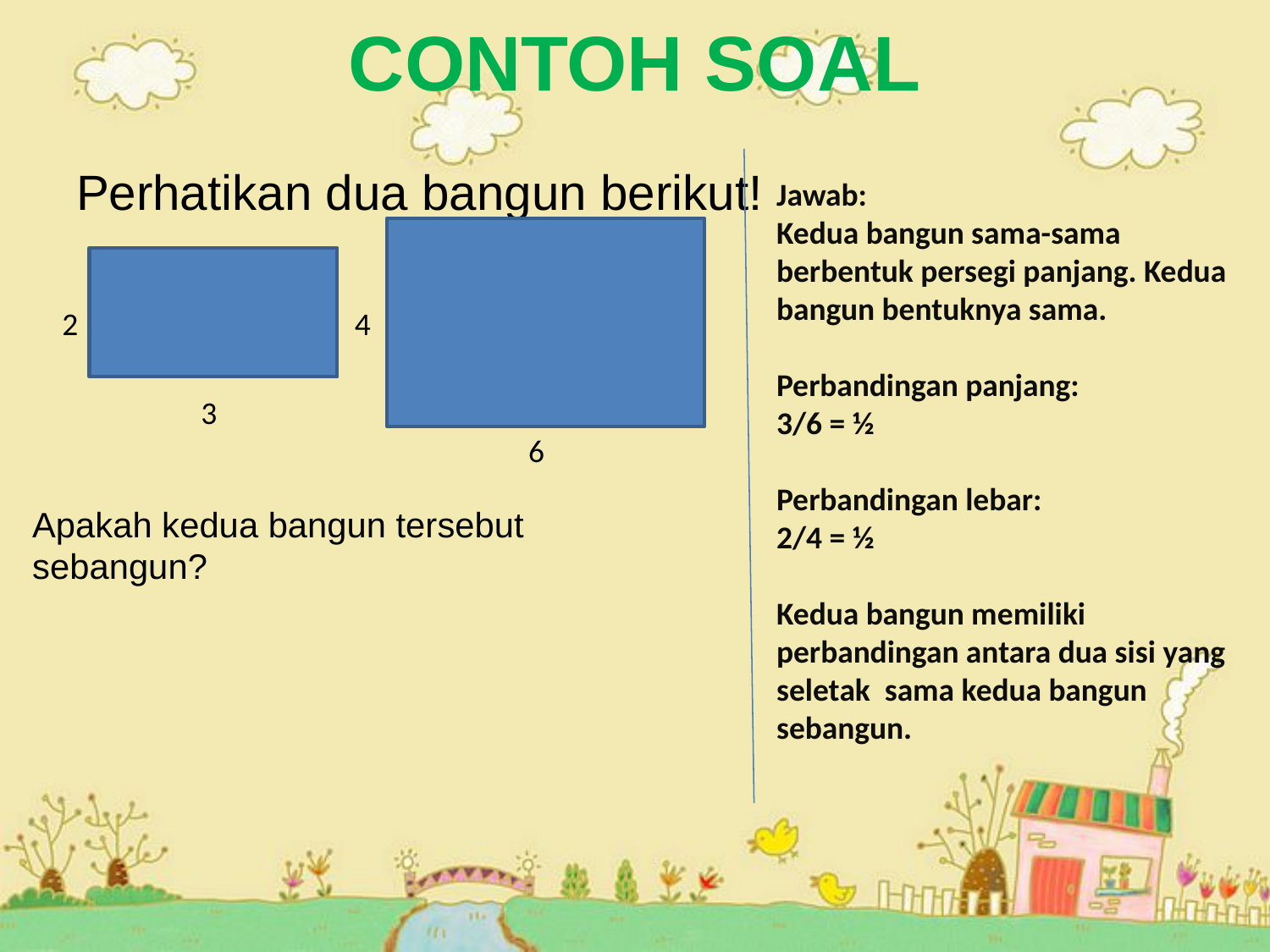

# CONTOH SOAL
Perhatikan dua bangun berikut!
Jawab:
Kedua bangun sama-sama berbentuk persegi panjang. Kedua bangun bentuknya sama.

Perbandingan panjang:
3/6 = ½

Perbandingan lebar:
2/4 = ½

Kedua bangun memiliki perbandingan antara dua sisi yang seletak  sama kedua bangun sebangun.

2
4
3
6
Apakah kedua bangun tersebut sebangun?